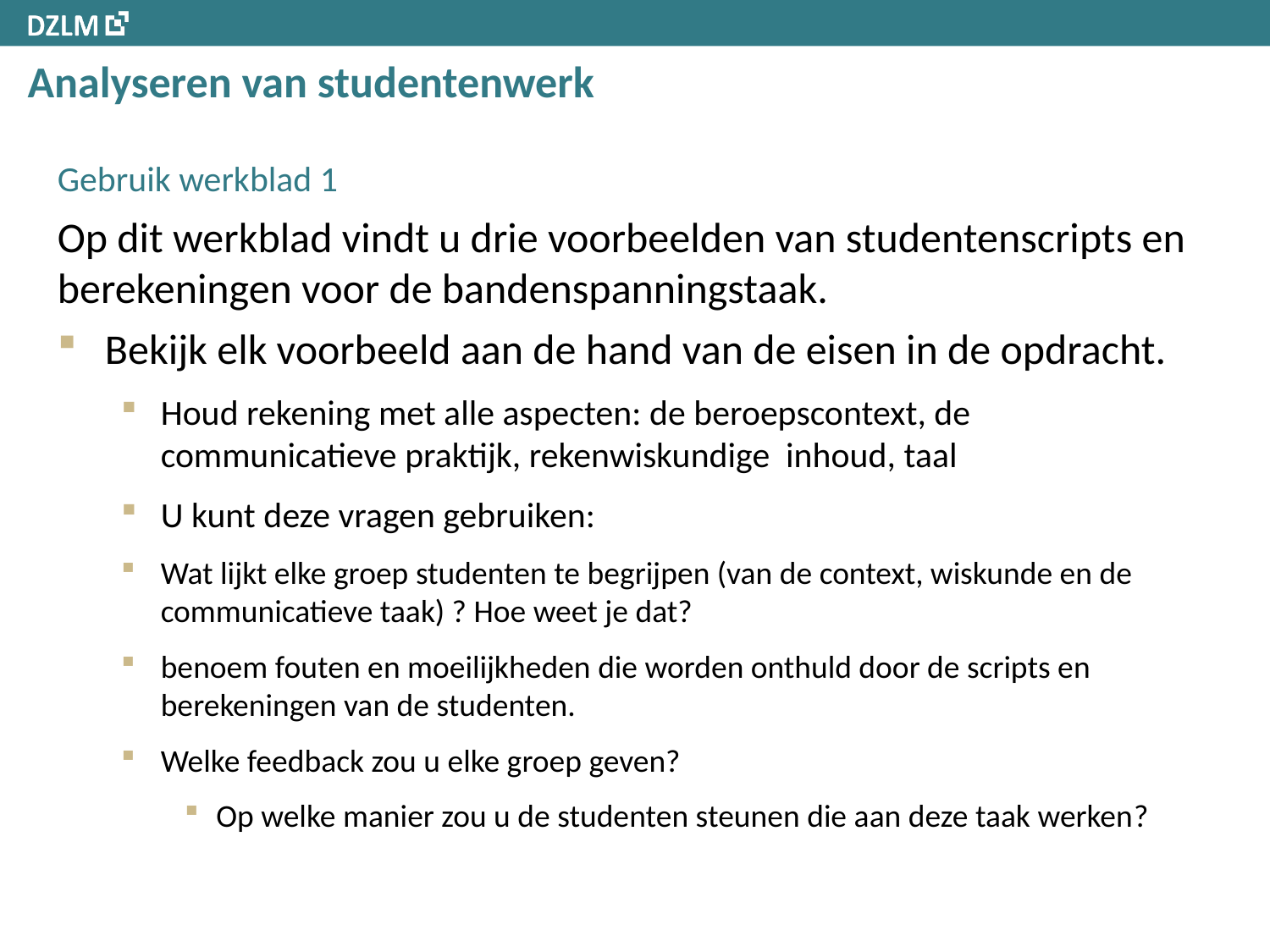

# Analyseren van studentenwerk
Gebruik werkblad 1

Op dit werkblad vindt u drie voorbeelden van studentenscripts en berekeningen voor de bandenspanningstaak.
Bekijk elk voorbeeld aan de hand van de eisen in de opdracht.
Houd rekening met alle aspecten: de beroepscontext, de communicatieve praktijk, rekenwiskundige  inhoud, taal
U kunt deze vragen gebruiken:
Wat lijkt elke groep studenten te begrijpen (van de context, wiskunde en de communicatieve taak) ? Hoe weet je dat?
benoem fouten en moeilijkheden die worden onthuld door de scripts en berekeningen van de studenten.
Welke feedback zou u elke groep geven?
Op welke manier zou u de studenten steunen die aan deze taak werken?